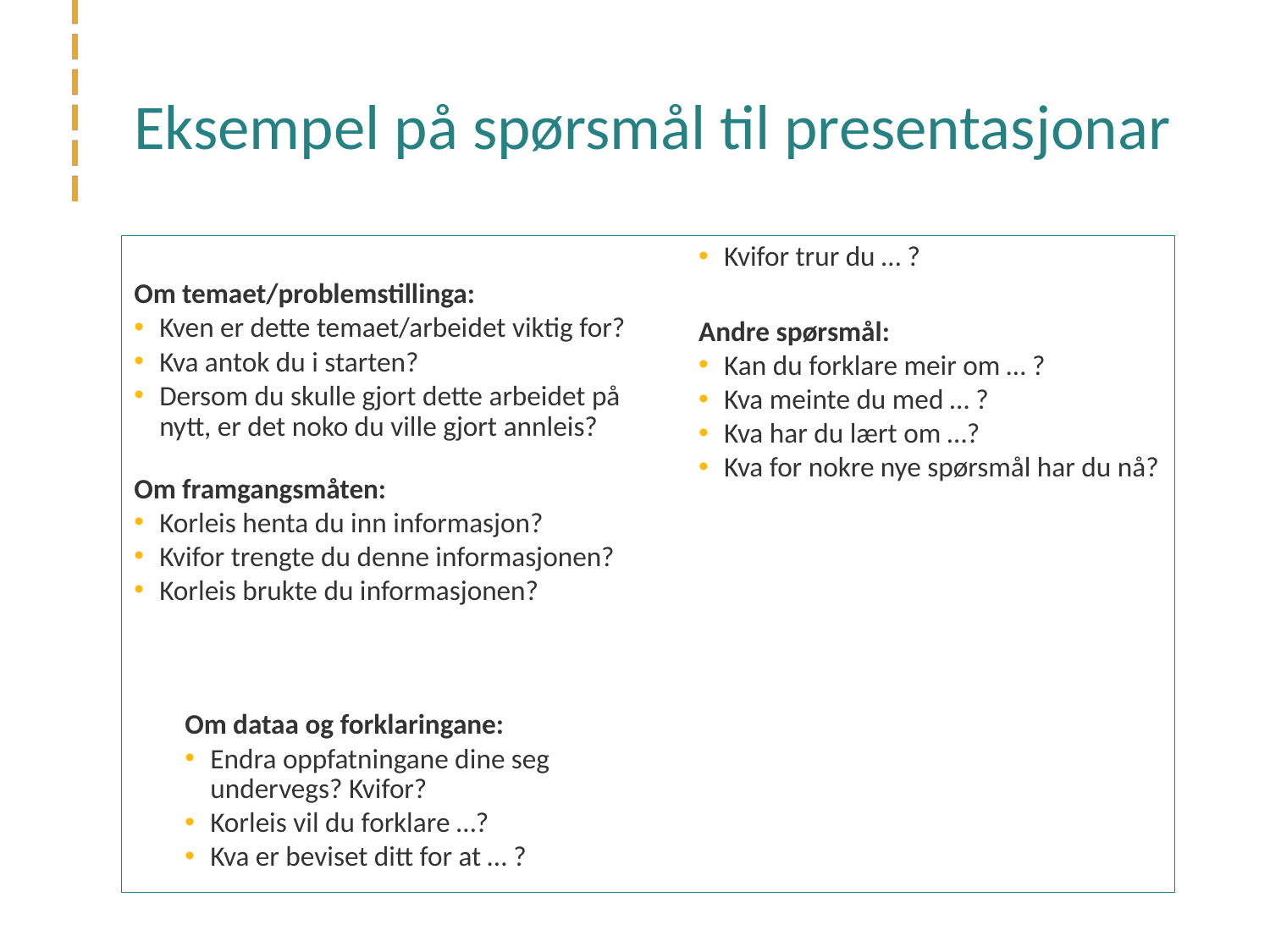

# Eksempel på spørsmål til presentasjonar

Om temaet/problemstillinga:
Kven er dette temaet/arbeidet viktig for?
Kva antok du i starten?
Dersom du skulle gjort dette arbeidet på nytt, er det noko du ville gjort annleis?
Om framgangsmåten:
Korleis henta du inn informasjon?
Kvifor trengte du denne informasjonen?
Korleis brukte du informasjonen?

Om dataa og forklaringane:
Endra oppfatningane dine seg undervegs? Kvifor?
Korleis vil du forklare …?
Kva er beviset ditt for at … ?
Kvifor trur du … ?
Andre spørsmål:
Kan du forklare meir om … ?
Kva meinte du med … ?
Kva har du lært om …?
Kva for nokre nye spørsmål har du nå?